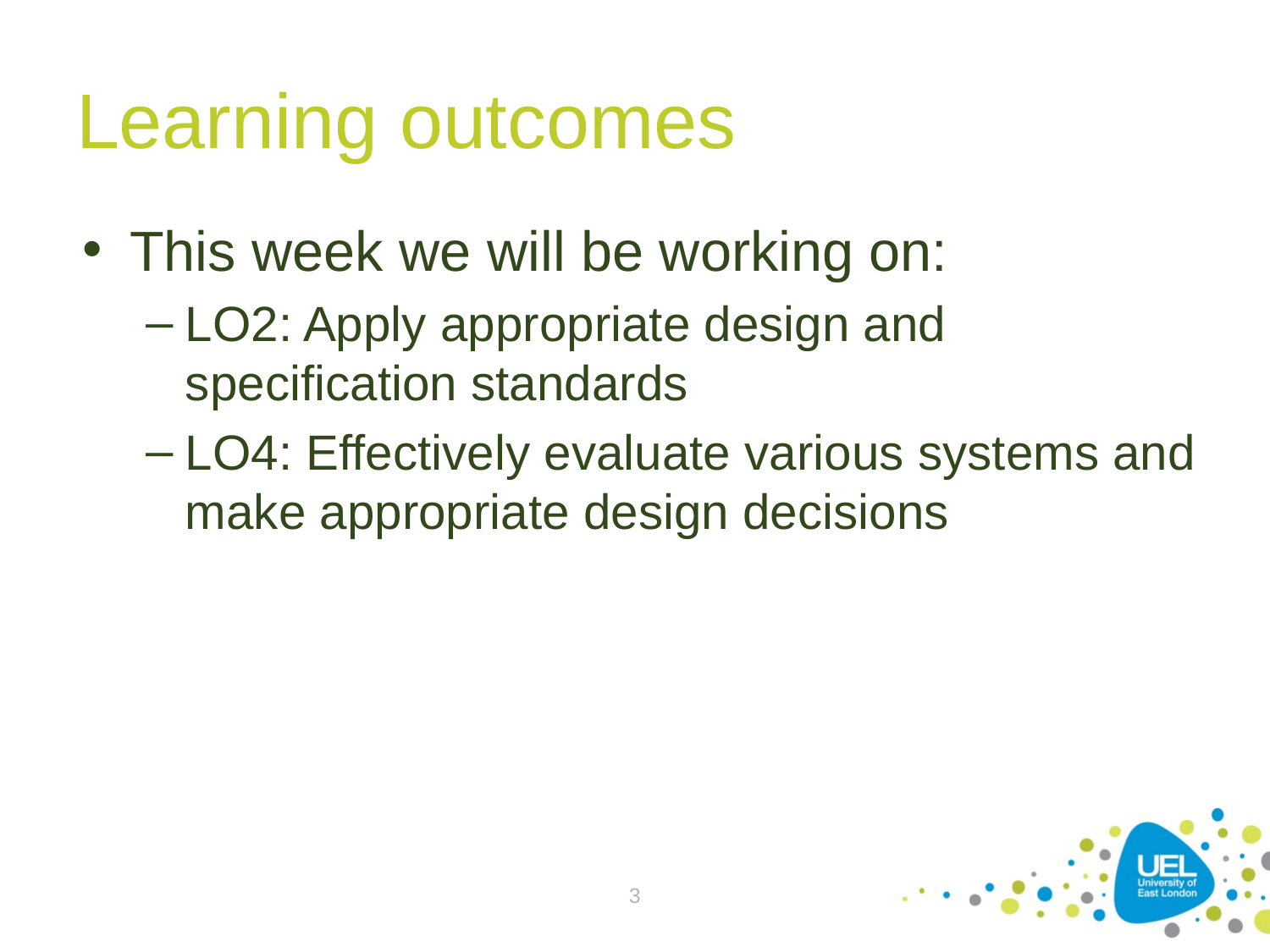

# Learning outcomes
This week we will be working on:
LO2: Apply appropriate design and specification standards
LO4: Effectively evaluate various systems and make appropriate design decisions

3